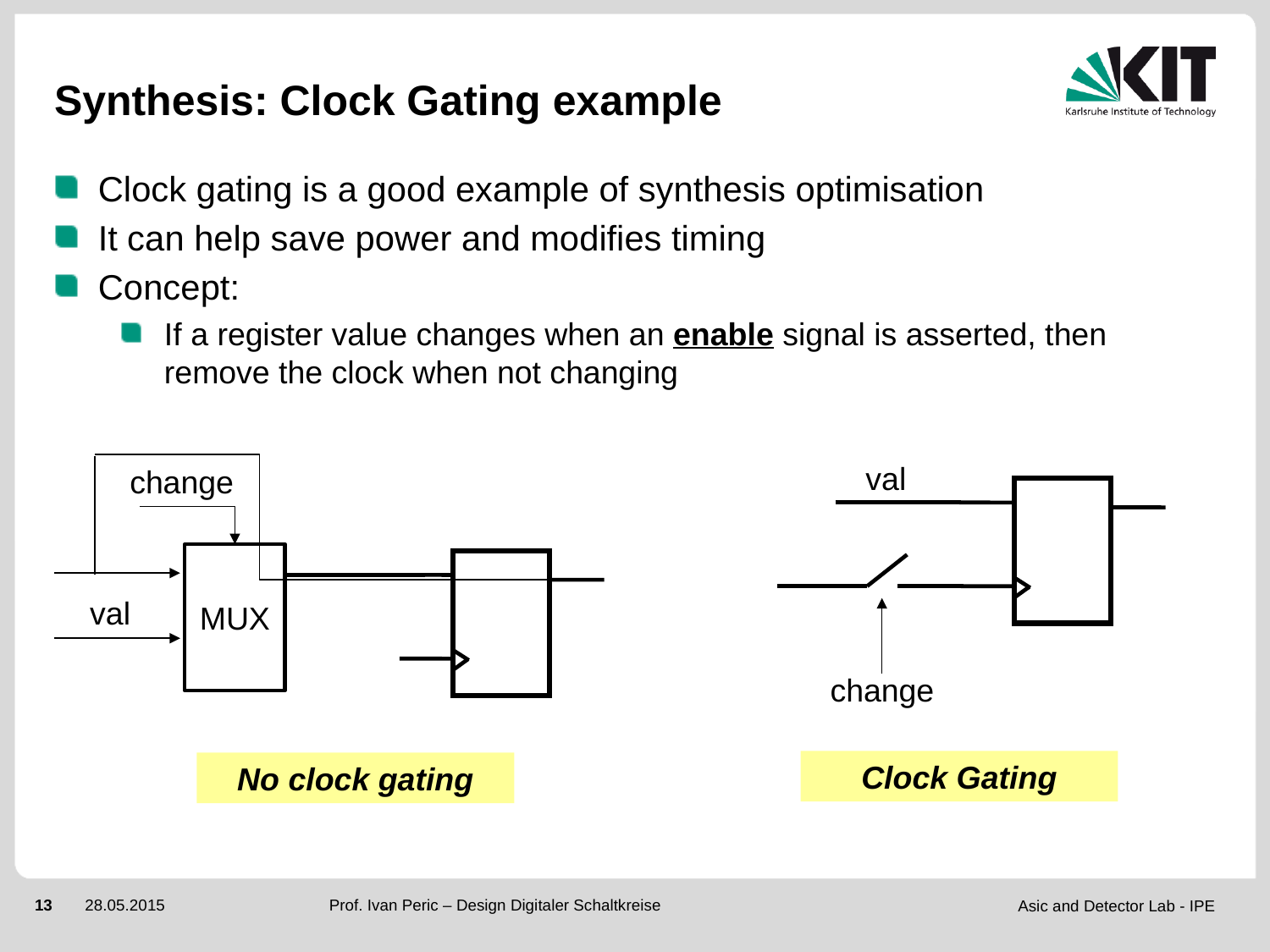

# Synthesis: Clock Gating example
Clock gating is a good example of synthesis optimisation
It can help save power and modifies timing
Concept:
If a register value changes when an enable signal is asserted, then remove the clock when not changing
val
change

MUX

val
change
Clock Gating
No clock gating